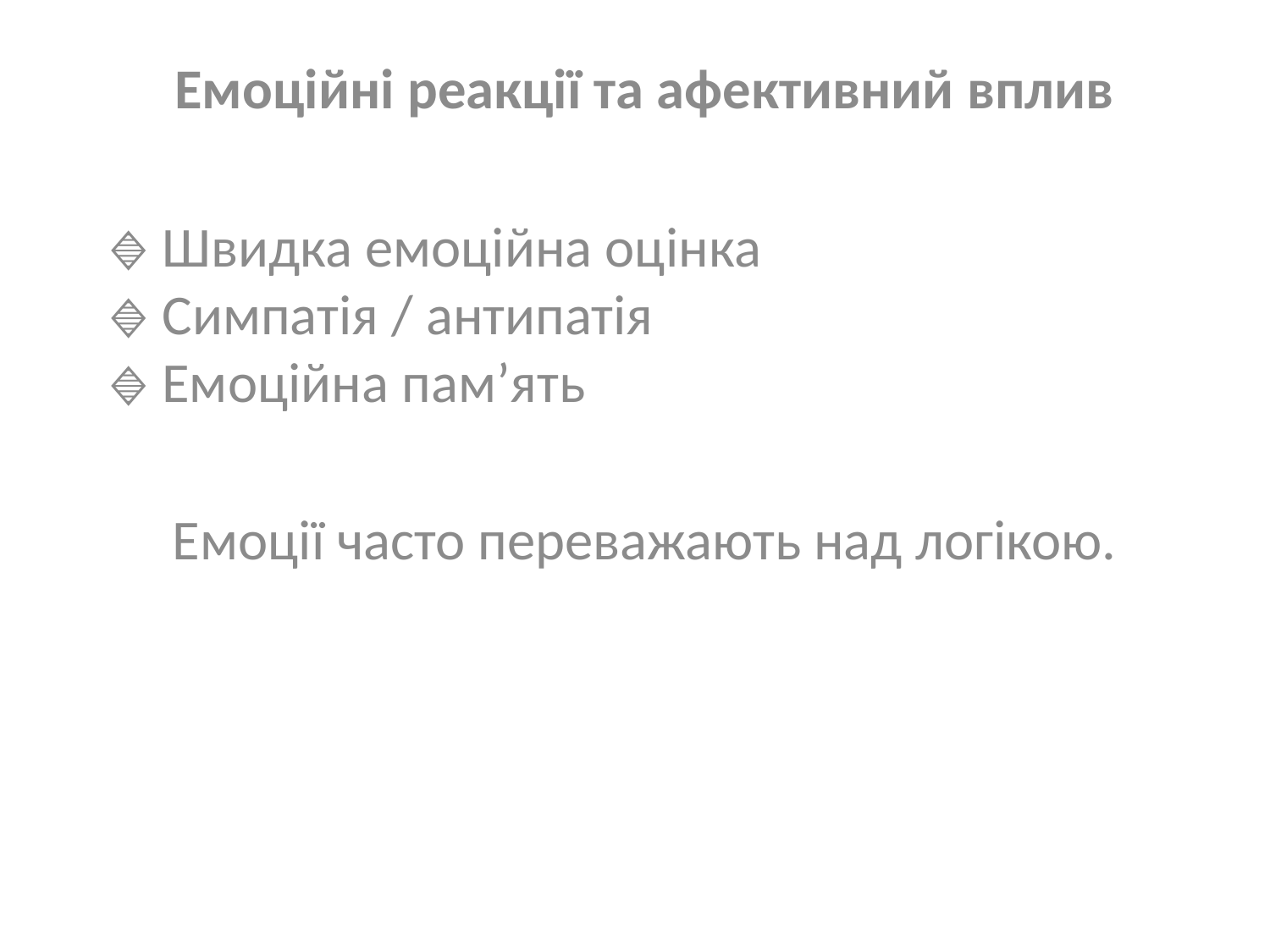

Емоційні реакції та афективний вплив

🔹 Швидка емоційна оцінка
🔹 Симпатія / антипатія
🔹 Емоційна пам’ять

Емоції часто переважають над логікою.